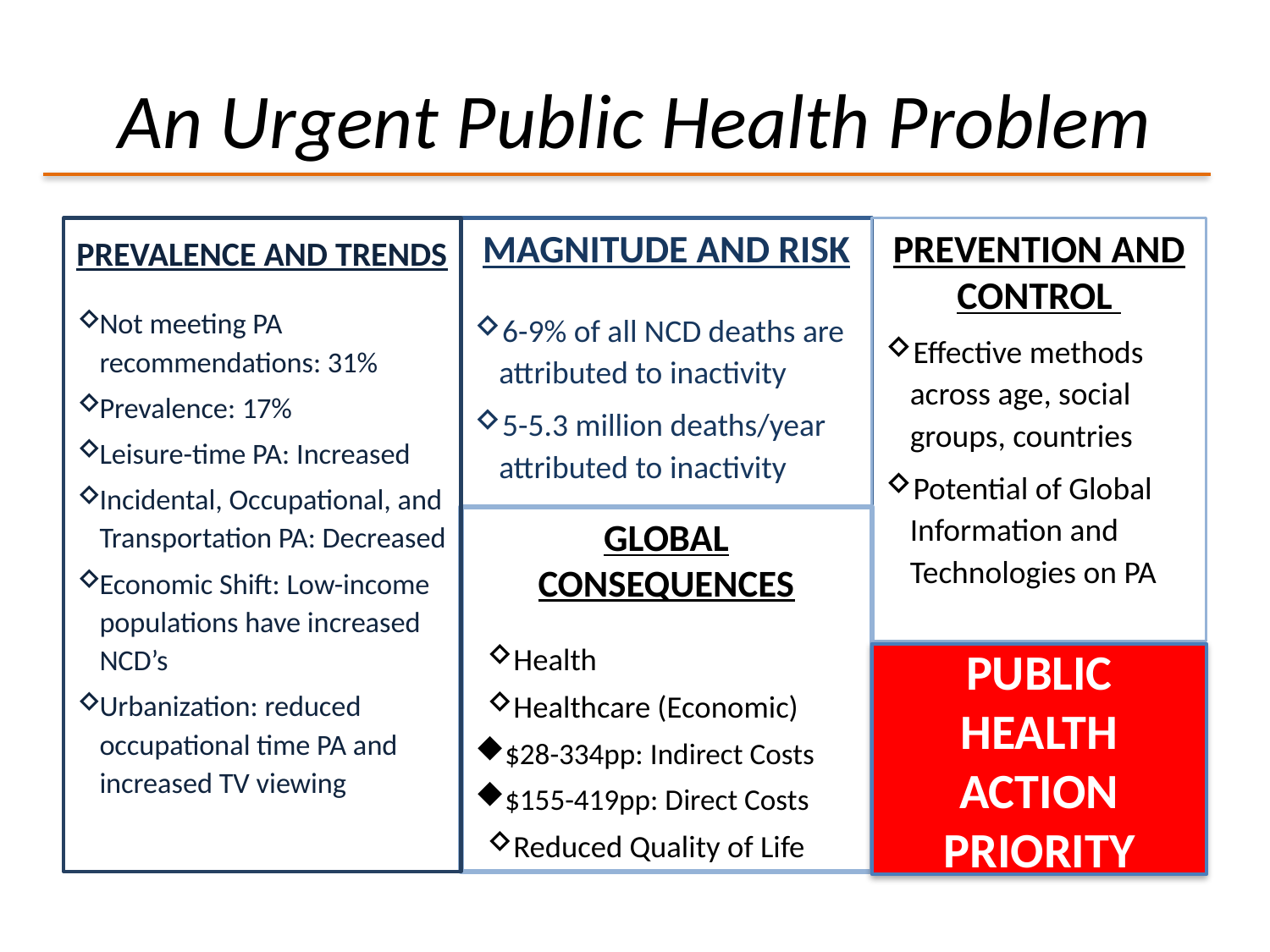

# An Urgent Public Health Problem
Prevalence and Trends

Not meeting PA recommendations: 31%
Prevalence: 17%
Leisure-time PA: Increased
Incidental, Occupational, and Transportation PA: Decreased
Economic Shift: Low-income populations have increased NCD’s
Urbanization: reduced occupational time PA and increased TV viewing
Magnitude and Risk

6-9% of all NCD deaths are attributed to inactivity
5-5.3 million deaths/year attributed to inactivity
Prevention and Control
Eﬀective methods across age, social groups, countries
Potential of Global Information and Technologies on PA

Global Consequences

Health
Healthcare (Economic)
$28-334pp: Indirect Costs
$155-419pp: Direct Costs
Reduced Quality of Life
Public Health Action Priority